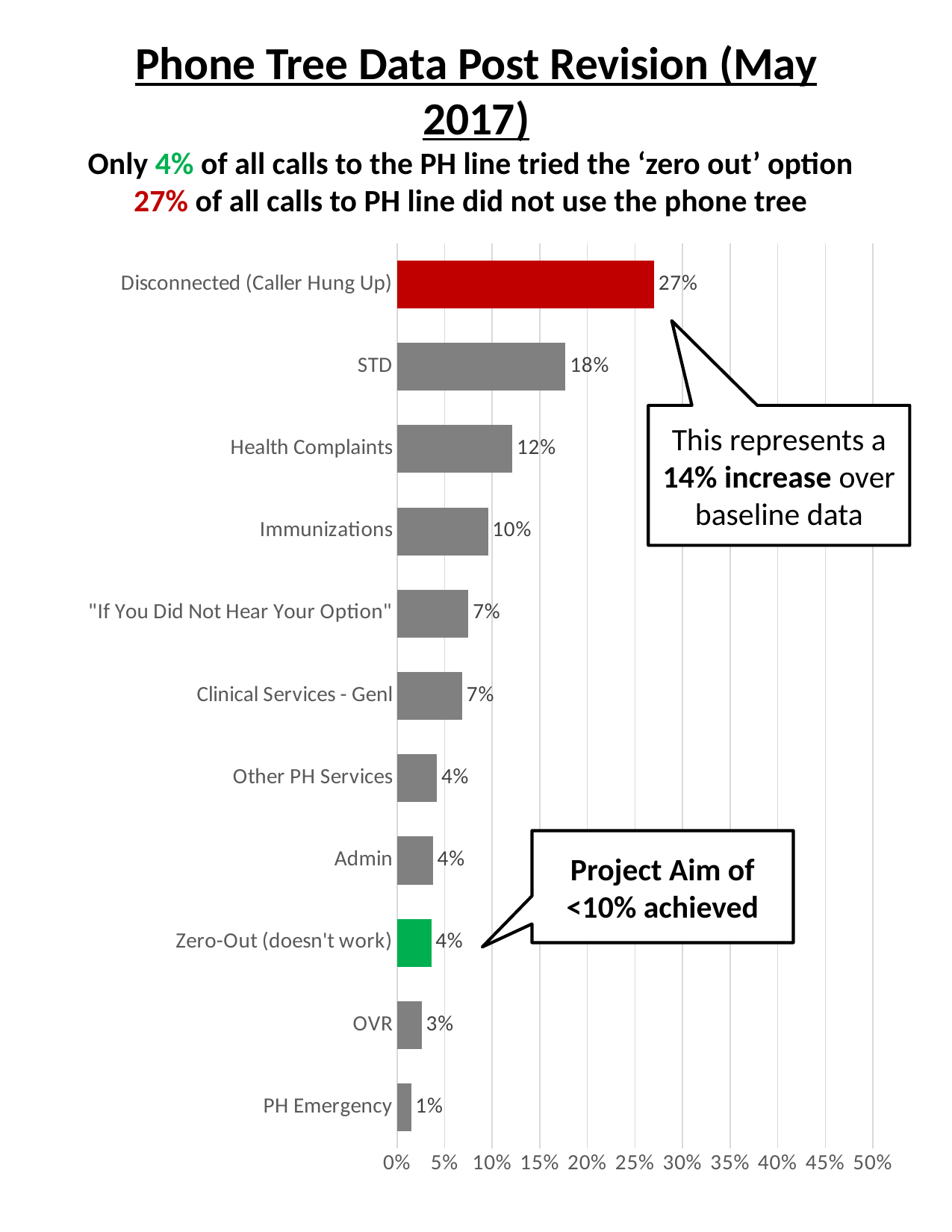

# Phone Tree Data Post Revision (May 2017)
Only 4% of all calls to the PH line tried the ‘zero out’ option
27% of all calls to PH line did not use the phone tree

### Chart

| Category |  |
|---|---|
| PH Emergency | 0.014778325123152709 |
| OVR | 0.025725232621784347 |
| Zero-Out (doesn't work) | 0.03585112205801861 |
| Admin | 0.03749315818281335 |
| Other PH Services | 0.04187192118226601 |
| Clinical Services - Genl | 0.06841817186644773 |
| "If You Did Not Hear Your Option" | 0.0749863163656267 |
| Immunizations | 0.09551176792556103 |
| Health Complaints | 0.12123700054734537 |
| STD | 0.1770662287903667 |
| Disconnected (Caller Hung Up) | 0.27 |
This represents a 14% increase over baseline data
Project Aim of <10% achieved